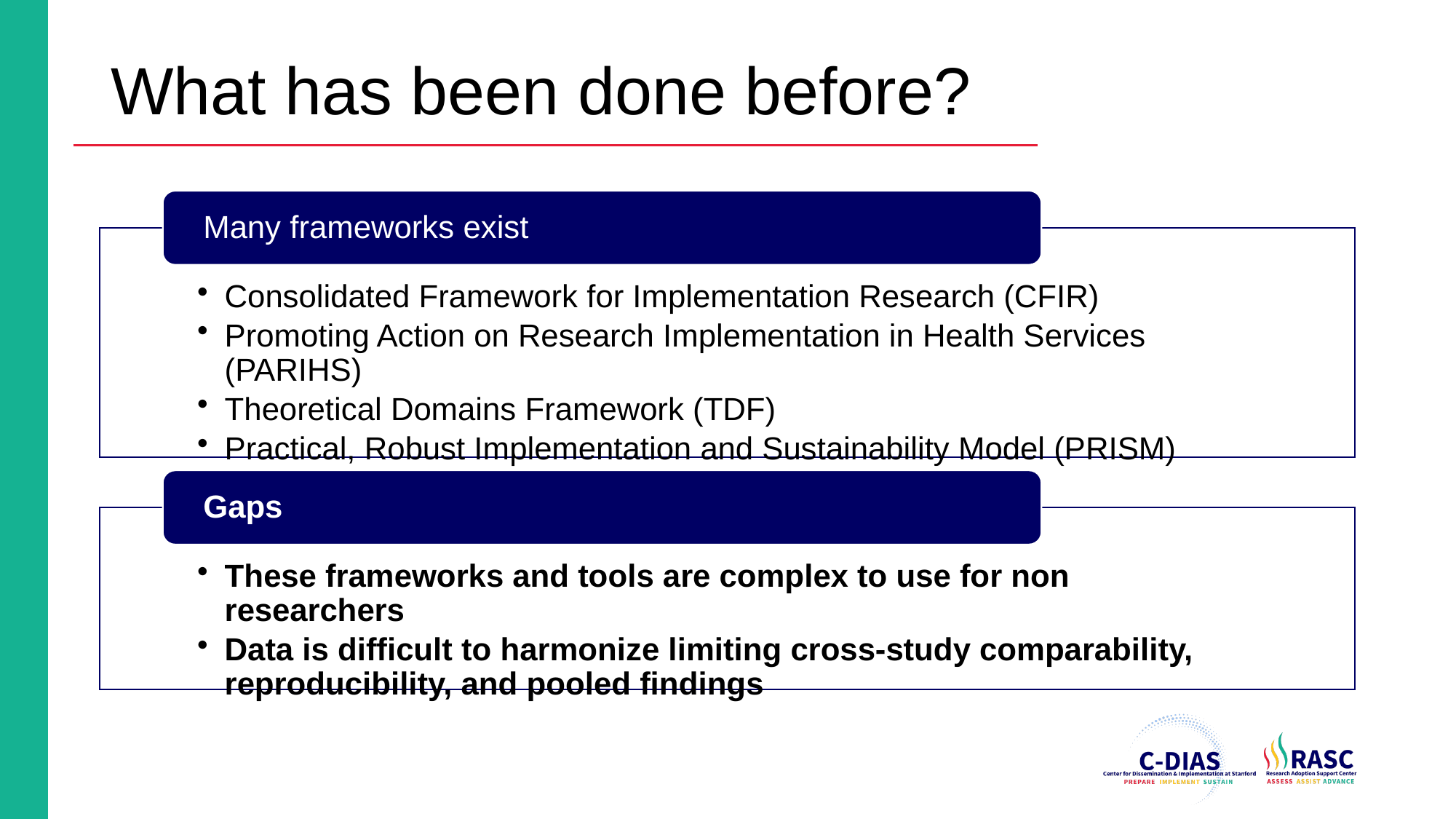

# What has been done before?
Consolidated Framework for Implementation Research (CFIR)
Promoting Action on Research Implementation in Health Services (PARIHS)
Theoretical Domains Framework (TDF)
Practical, Robust Implementation and Sustainability Model (PRISM)
Many frameworks exist
These frameworks and tools are complex to use for non researchers
Data is difficult to harmonize limiting cross-study comparability, reproducibility, and pooled findings
Gaps